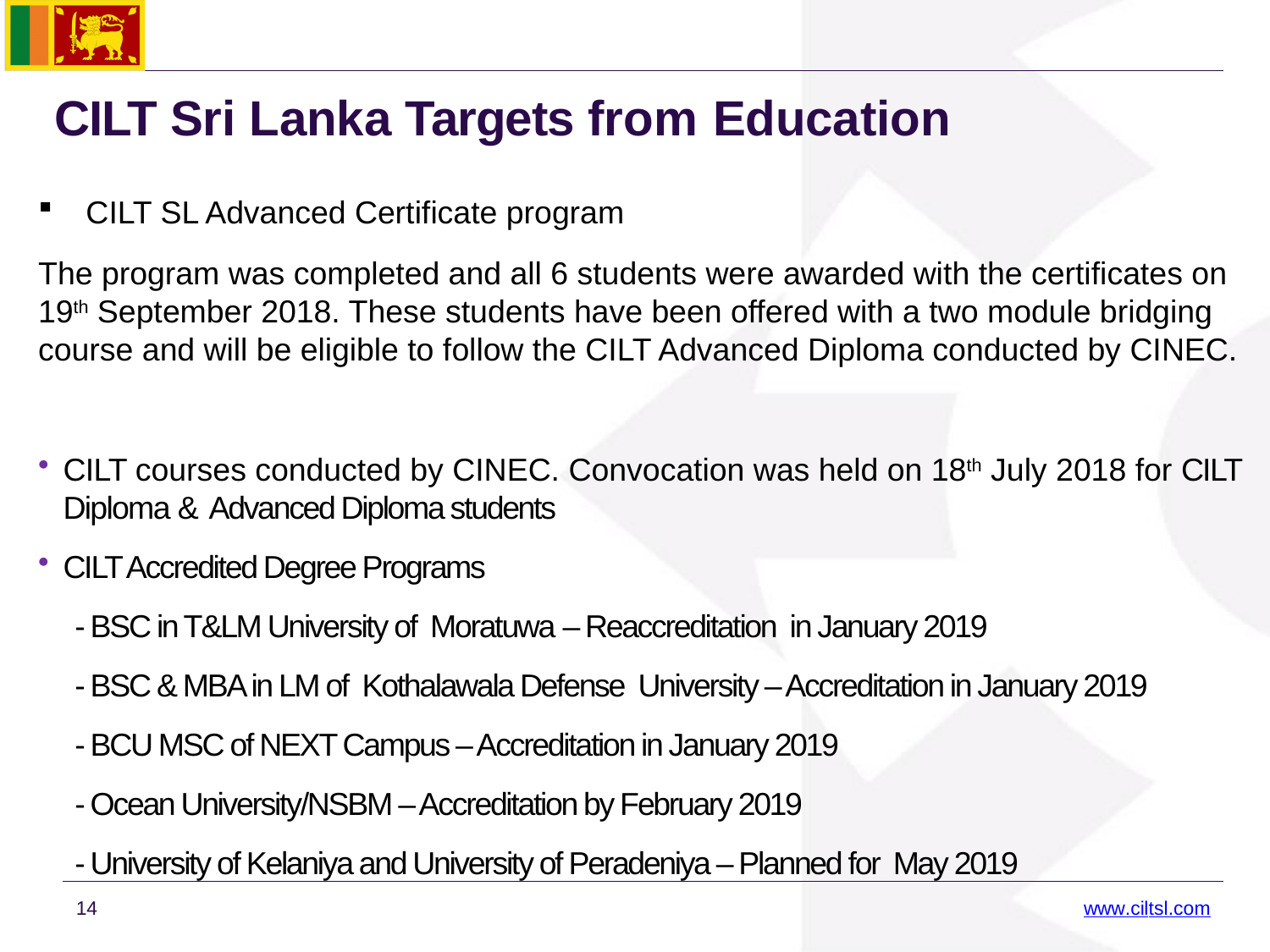

# CILT Sri Lanka Targets from Education
CILT SL Advanced Certificate program
The program was completed and all 6 students were awarded with the certificates on 19th September 2018. These students have been offered with a two module bridging course and will be eligible to follow the CILT Advanced Diploma conducted by CINEC.

CILT courses conducted by CINEC. Convocation was held on 18th July 2018 for CILT Diploma &  Advanced Diploma students
CILT Accredited Degree Programs
     - BSC in T&LM University of  Moratuwa – Reaccreditation  in January 2019
     - BSC & MBA in LM of  Kothalawala Defense  University – Accreditation in January 2019
     - BCU MSC of NEXT Campus – Accreditation in January 2019
     - Ocean University/NSBM – Accreditation by February 2019
     - University of Kelaniya and University of Peradeniya – Planned for  May 2019

14
www.ciltsl.com